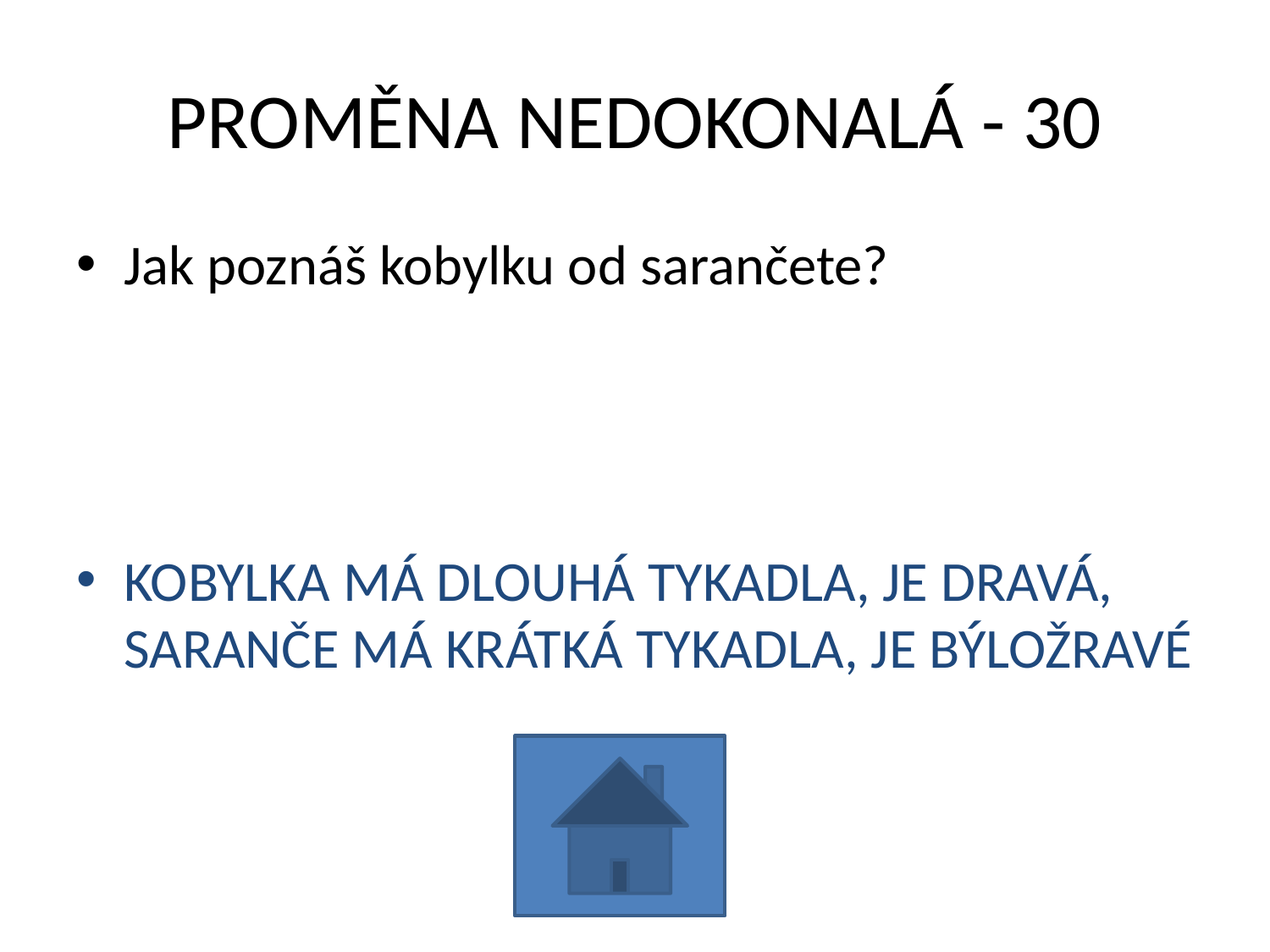

# PROMĚNA NEDOKONALÁ - 30
Jak poznáš kobylku od sarančete?

KOBYLKA MÁ DLOUHÁ TYKADLA, JE DRAVÁ, SARANČE MÁ KRÁTKÁ TYKADLA, JE BÝLOŽRAVÉ